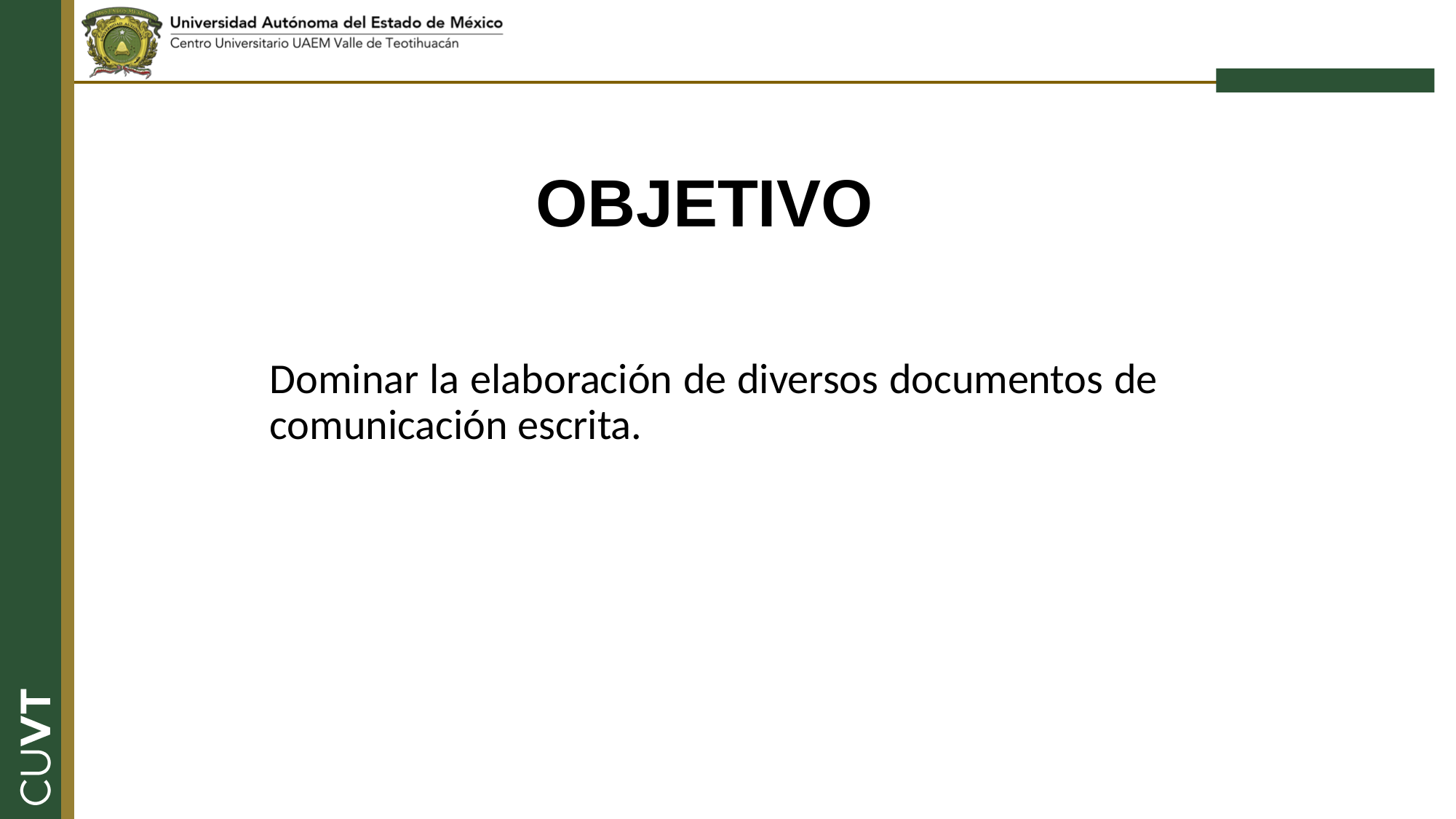

OBJETIVO

	Dominar la elaboración de diversos documentos de comunicación escrita.